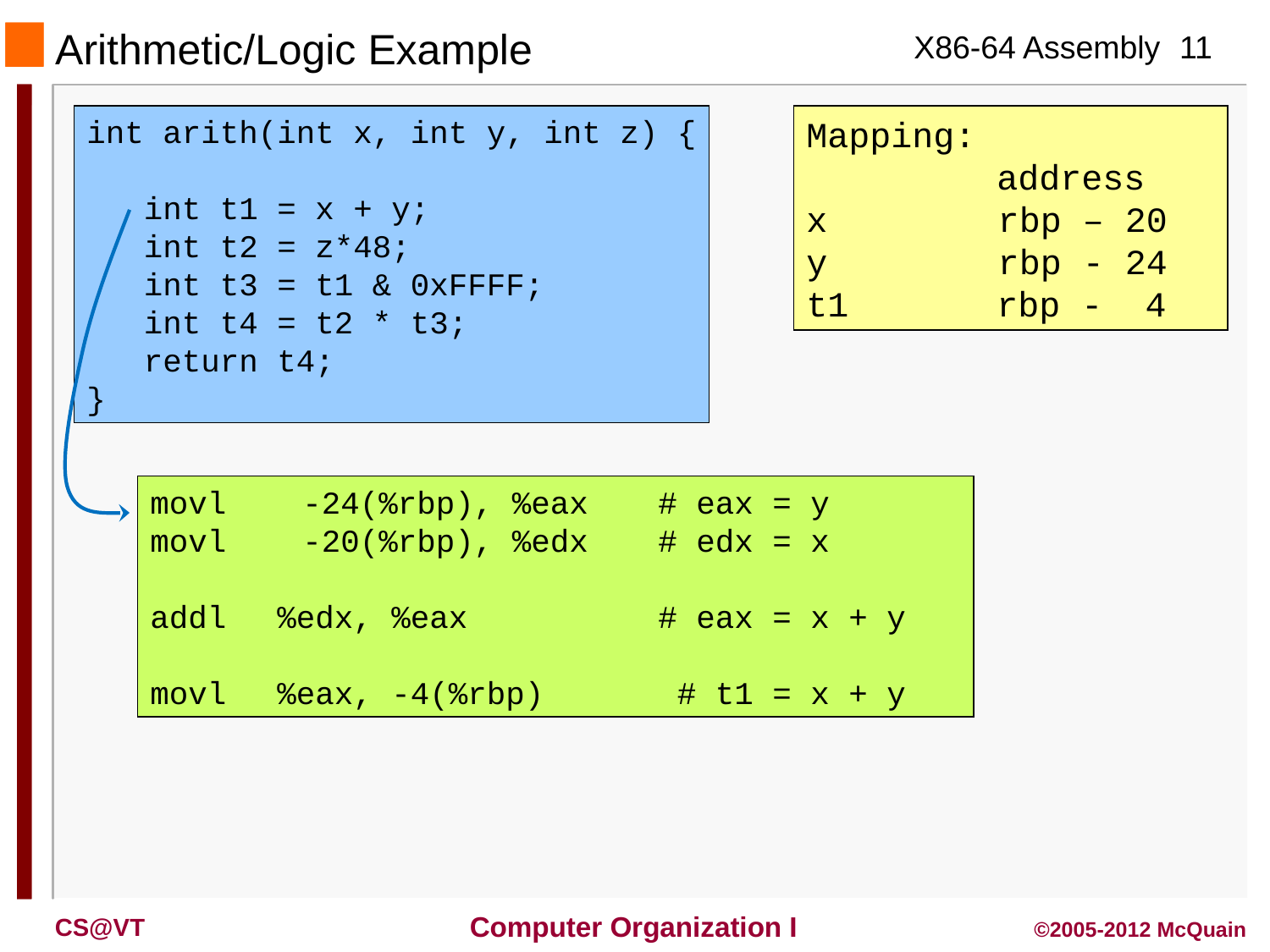

Arithmetic/Logic Example
int arith(int x, int y, int z) {

   int t1 = x + y;
   int t2 = z*48;
   int t3 = t1 & 0xFFFF;
   int t4 = t2 * t3;
   return t4;
}
Mapping:
         address
x	rbp – 20
y	rbp - 24
t1       rbp -  4

movl    -24(%rbp), %eax	# eax = y
movl    -20(%rbp), %edx	# edx = x

addl	%edx, %eax    	# eax = x + y

movl	%eax, -4(%rbp)       # t1 = x + y